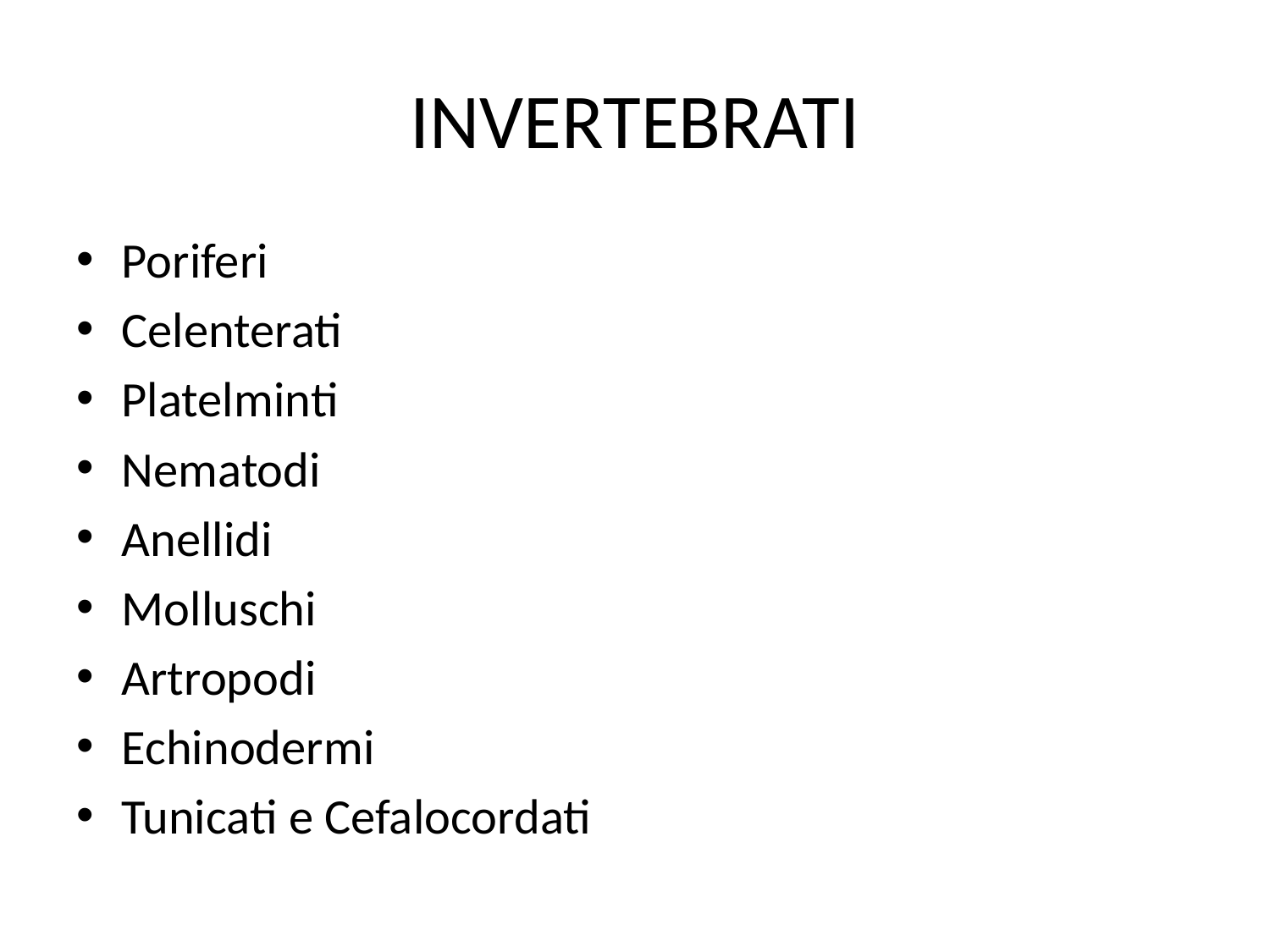

# INVERTEBRATI
Poriferi
Celenterati
Platelminti
Nematodi
Anellidi
Molluschi
Artropodi
Echinodermi
Tunicati e Cefalocordati